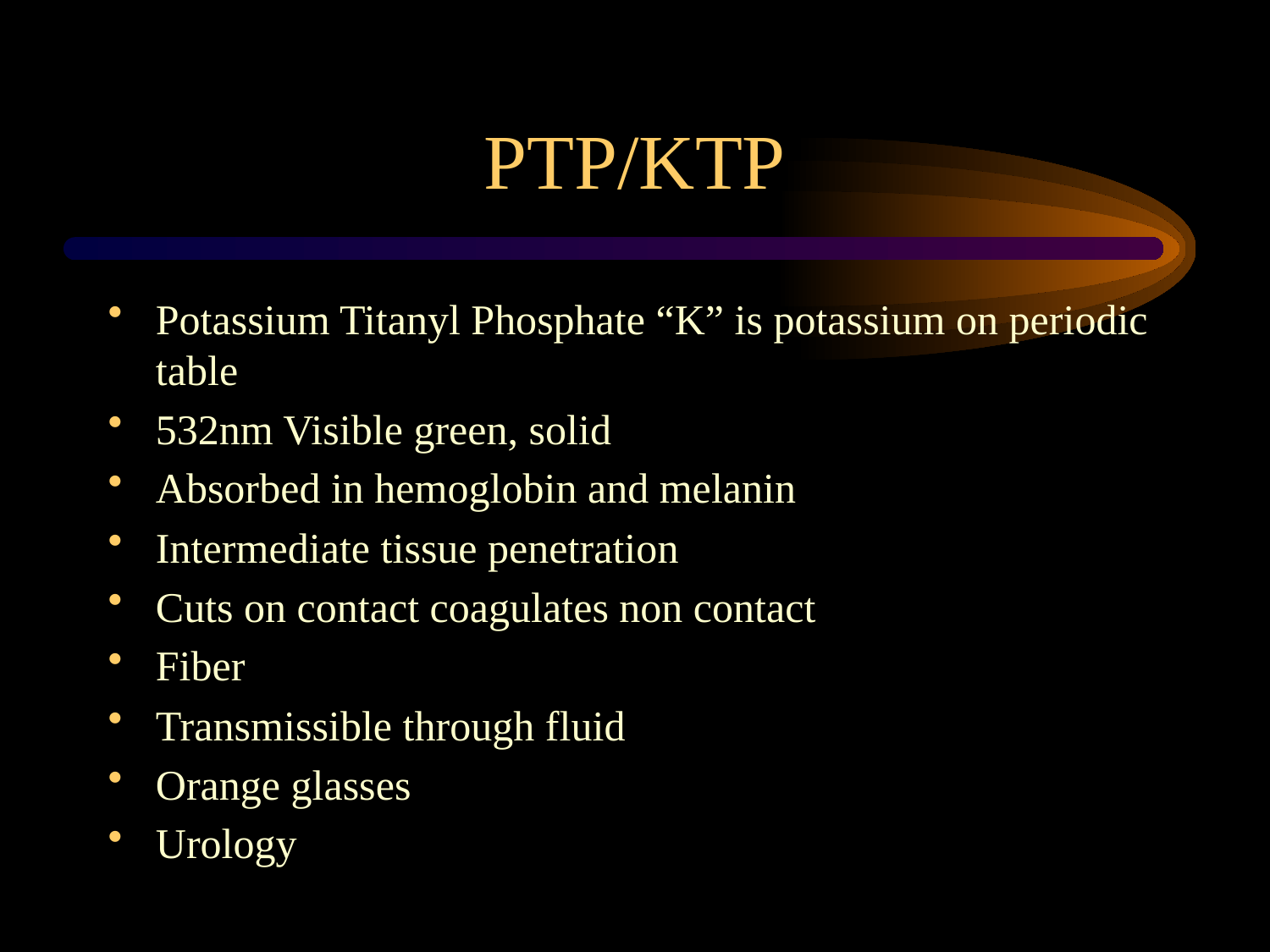

# PTP/KTP
Potassium Titanyl Phosphate “K” is potassium on periodic table
532nm Visible green, solid
Absorbed in hemoglobin and melanin
Intermediate tissue penetration
Cuts on contact coagulates non contact
Fiber
Transmissible through fluid
Orange glasses
Urology